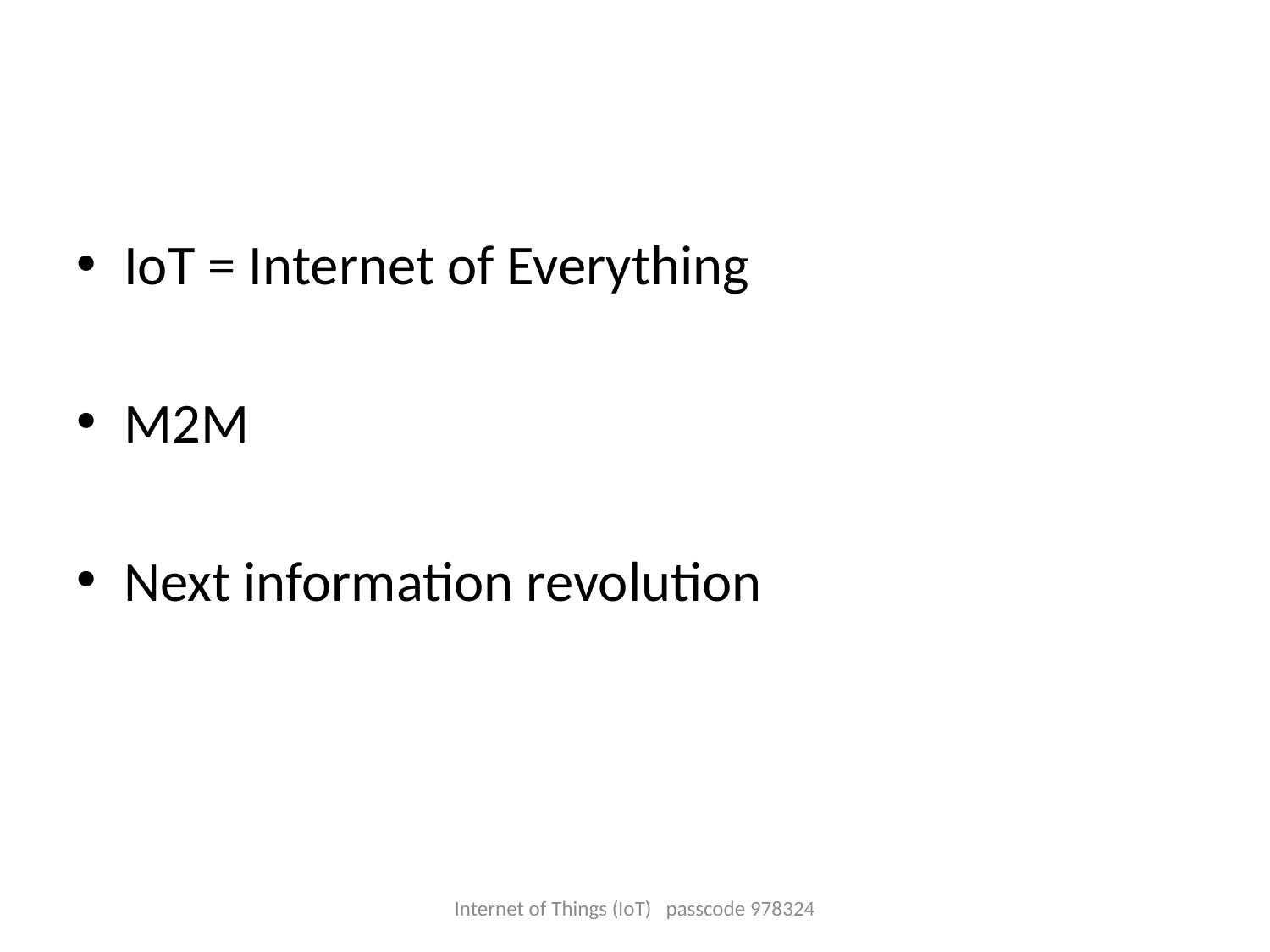

#
IoT = Internet of Everything

M2M

Next information revolution
Internet of Things (IoT)   passcode 978324